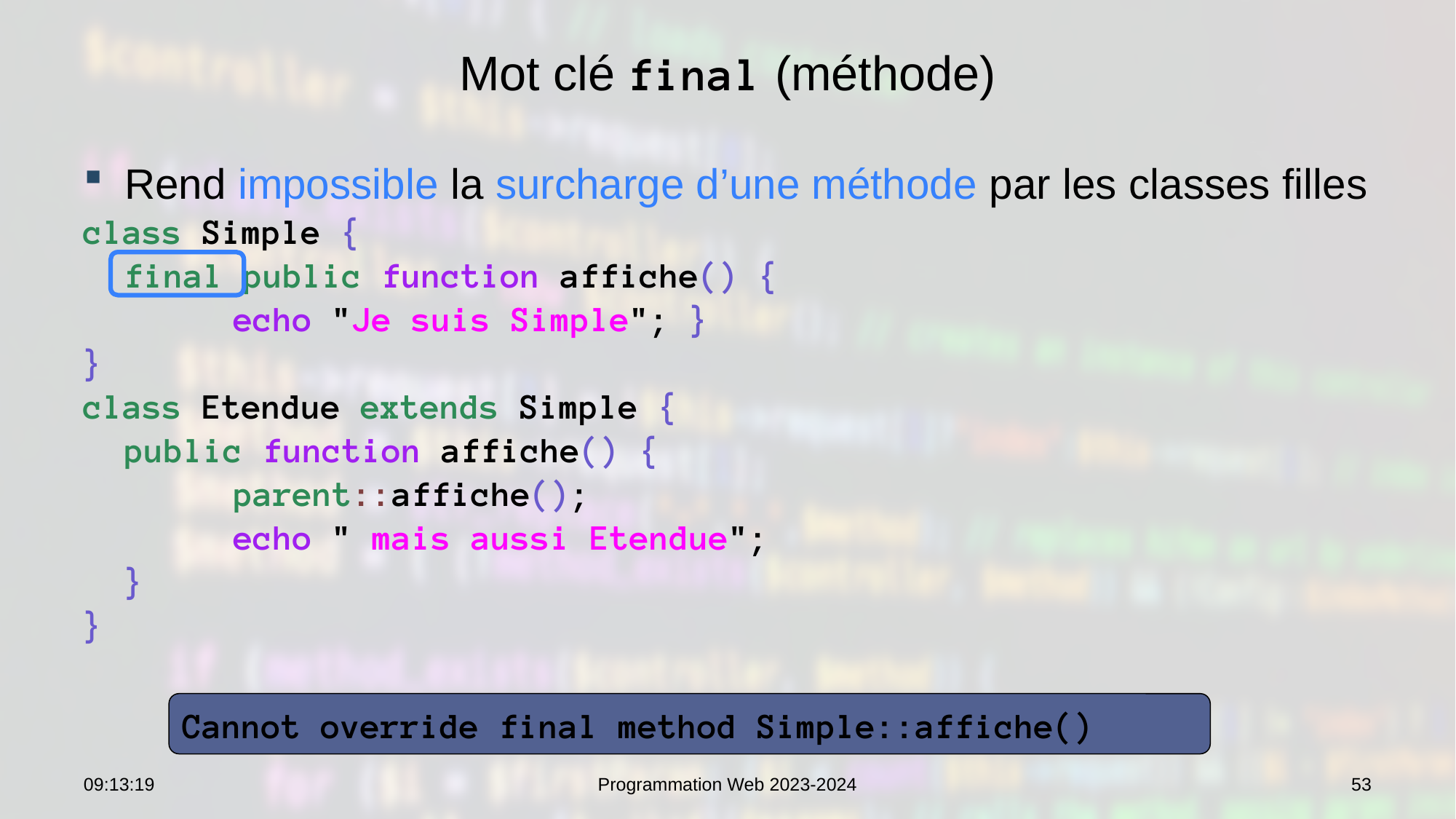

# Mot clé final (méthode)
Rend impossible la surcharge d’une méthode par les classes filles
class Simple {
	final public function affiche() {
		echo "Je suis Simple"; }
}
class Etendue extends Simple {
	public function affiche() {
		parent::affiche();
		echo " mais aussi Etendue";
	}
}

Cannot override final method Simple::affiche()
09:13:19
Programmation Web 2023-2024
53